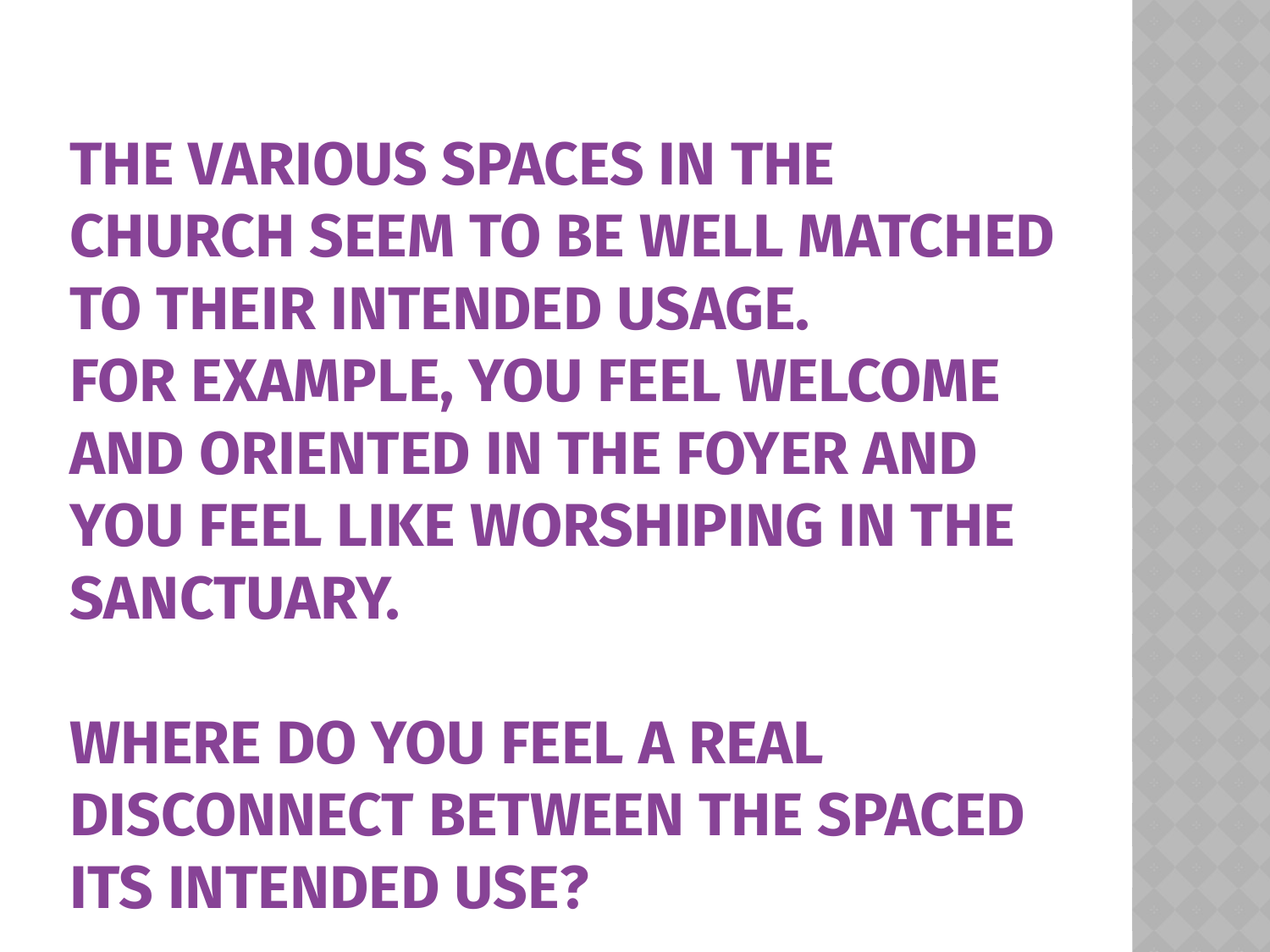

# The various spaces in the church seem to be well matched to their intended usage. For example, you feel welcome and oriented in the foyer and you feel like worshiping in the sanctuary. where do you feel a real disconnect between the spaced its intended use?